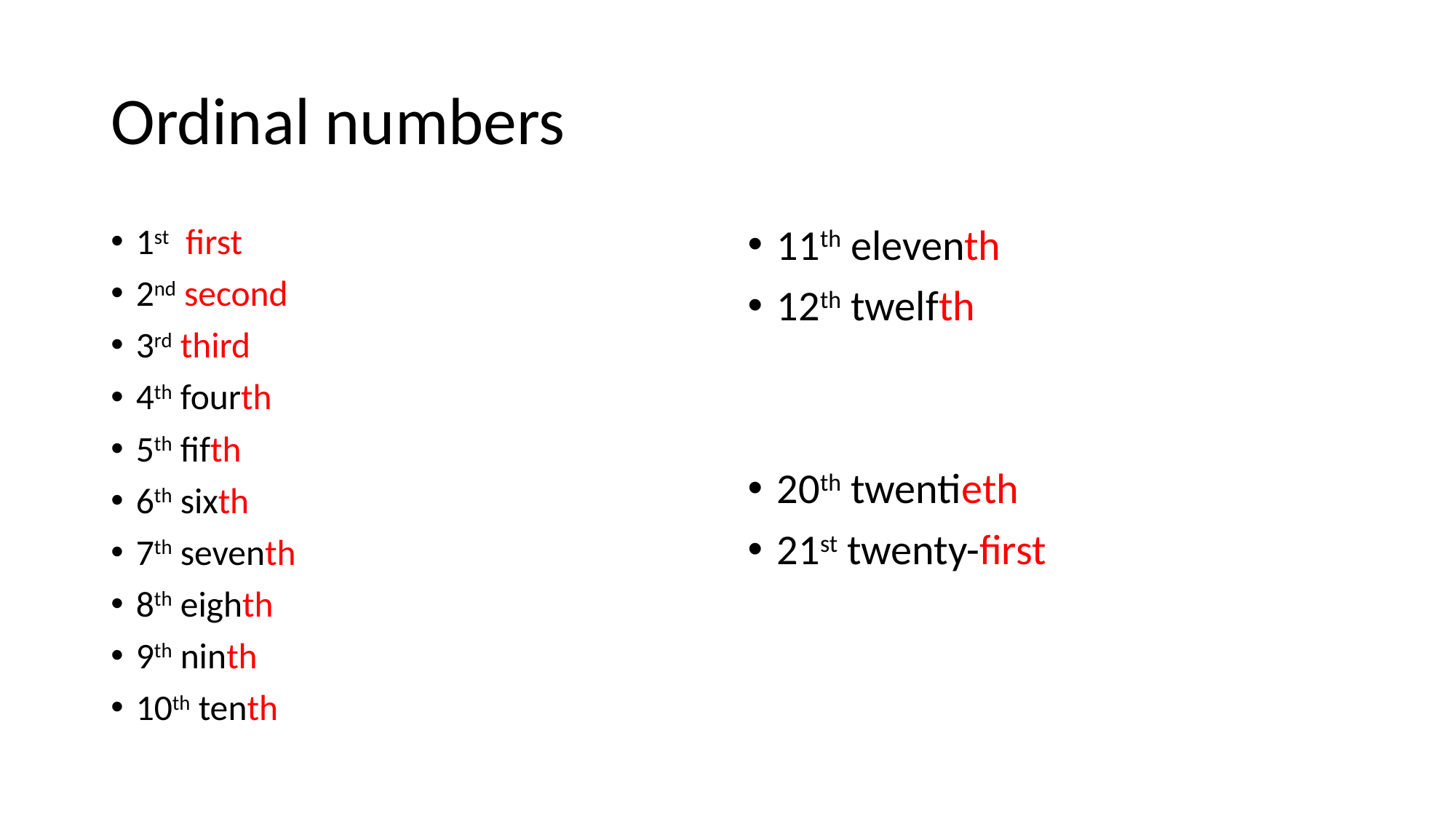

# Ordinal numbers
1st  first
2nd second
3rd third
4th fourth
5th fifth
6th sixth
7th seventh
8th eighth
9th ninth
10th tenth
11th eleventh
12th twelfth

20th twentieth
21st twenty-first